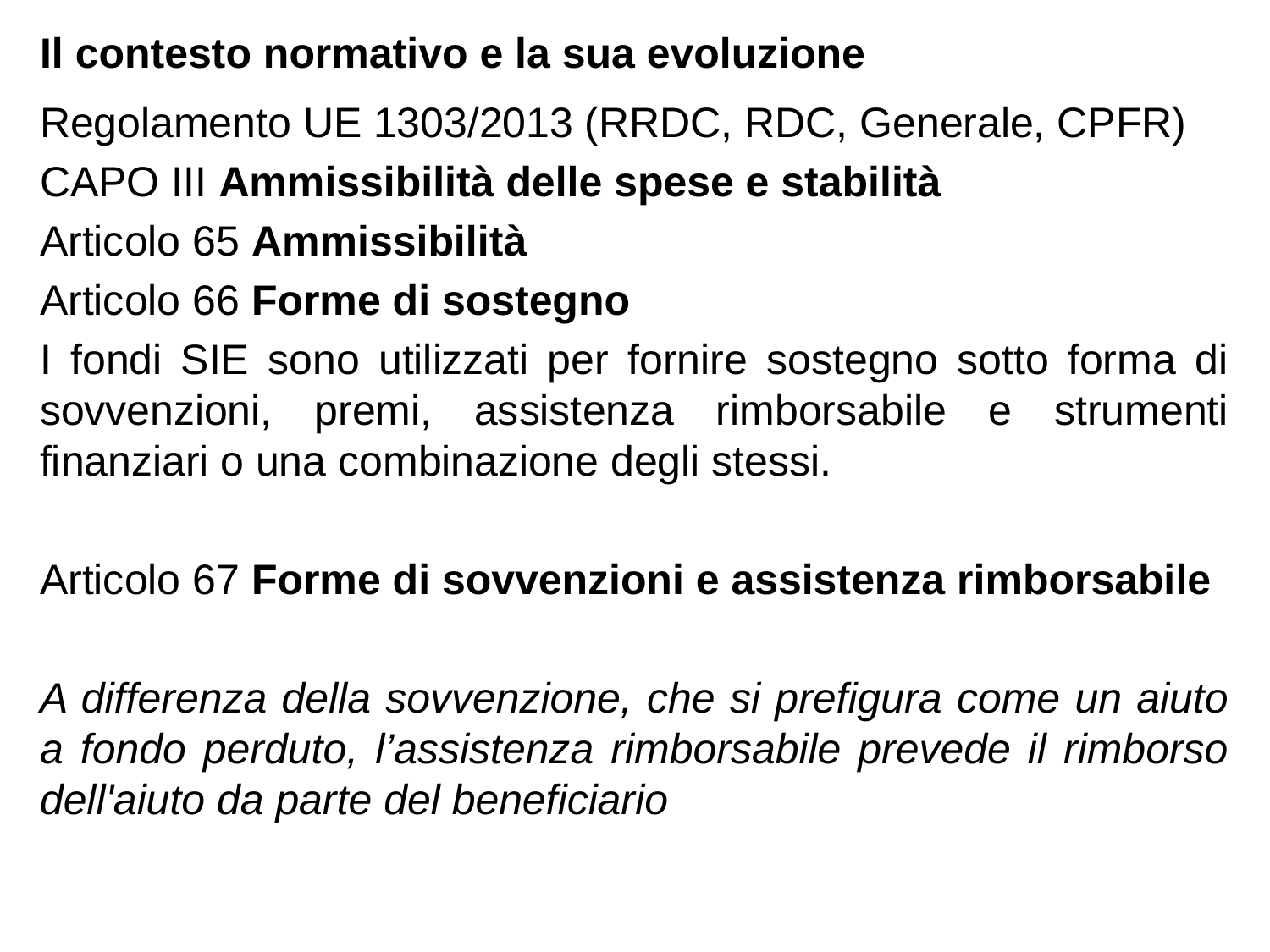

Il contesto normativo e la sua evoluzione
Regolamento UE 1303/2013 (RRDC, RDC, Generale, CPFR)
CAPO III Ammissibilità delle spese e stabilità
Articolo 65 Ammissibilità
Articolo 66 Forme di sostegno
I fondi SIE sono utilizzati per fornire sostegno sotto forma di sovvenzioni, premi, assistenza rimborsabile e strumenti finanziari o una combinazione degli stessi.

Articolo 67 Forme di sovvenzioni e assistenza rimborsabile

A differenza della sovvenzione, che si prefigura come un aiuto a fondo perduto, l’assistenza rimborsabile prevede il rimborso dell'aiuto da parte del beneficiario